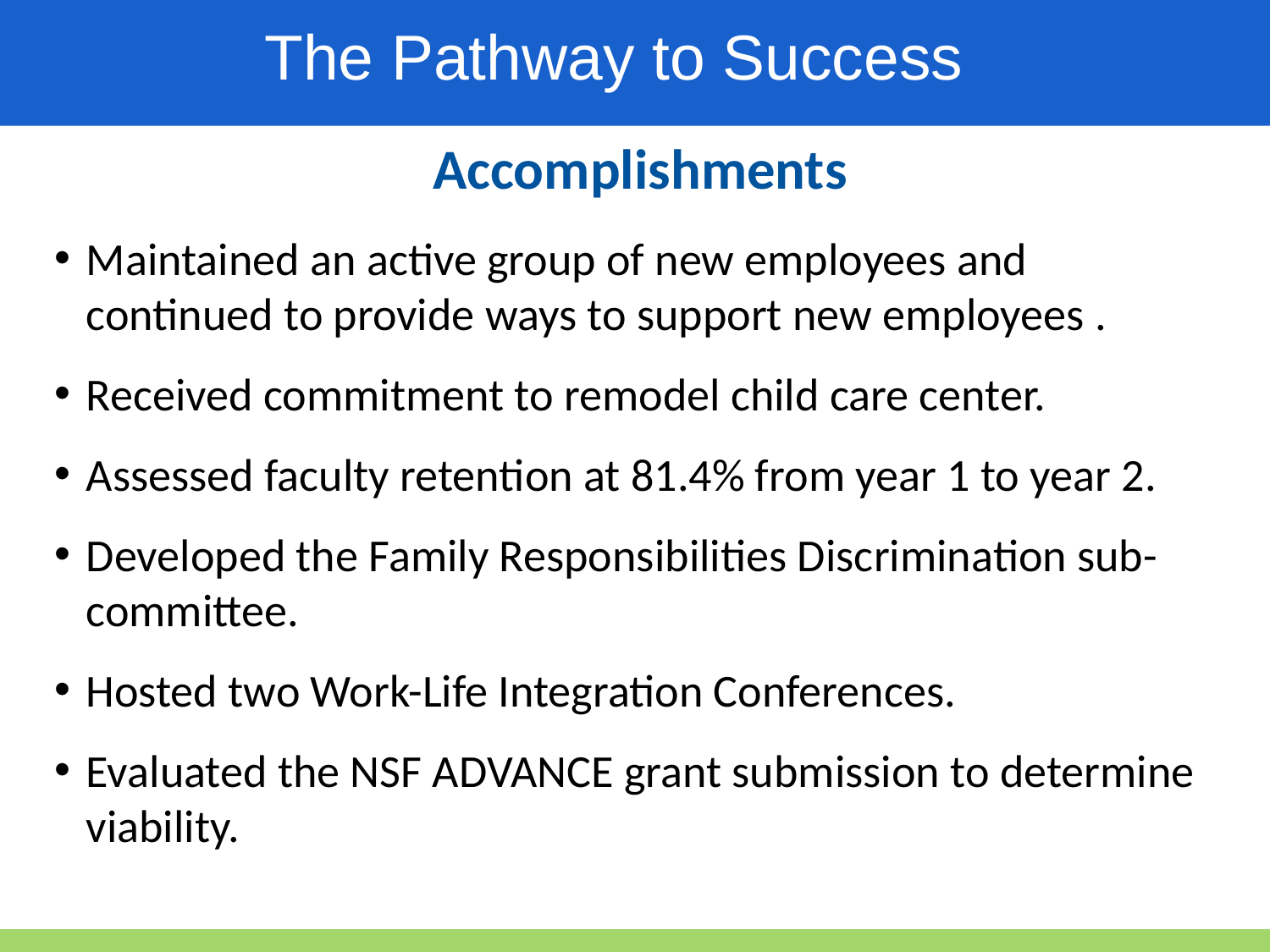

The Pathway to Success
Accomplishments

Maintained an active group of new employees and continued to provide ways to support new employees .

Received commitment to remodel child care center.

Assessed faculty retention at 81.4% from year 1 to year 2.

Developed the Family Responsibilities Discrimination sub-committee.

Hosted two Work-Life Integration Conferences.

Evaluated the NSF ADVANCE grant submission to determine viability.